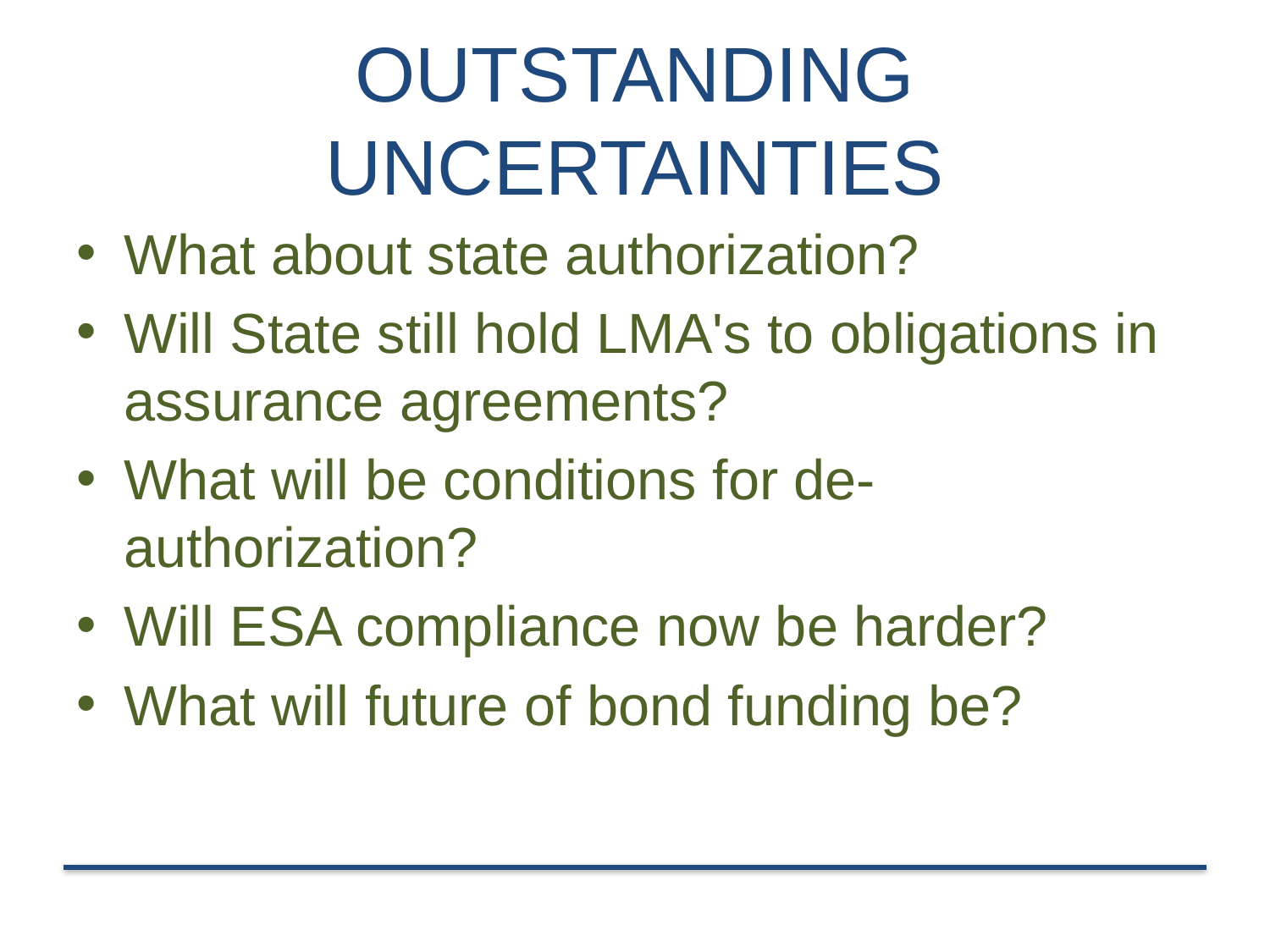

# Outstanding uncertainties
What about state authorization?
Will State still hold LMA's to obligations in assurance agreements?
What will be conditions for de-authorization?
Will ESA compliance now be harder?
What will future of bond funding be?